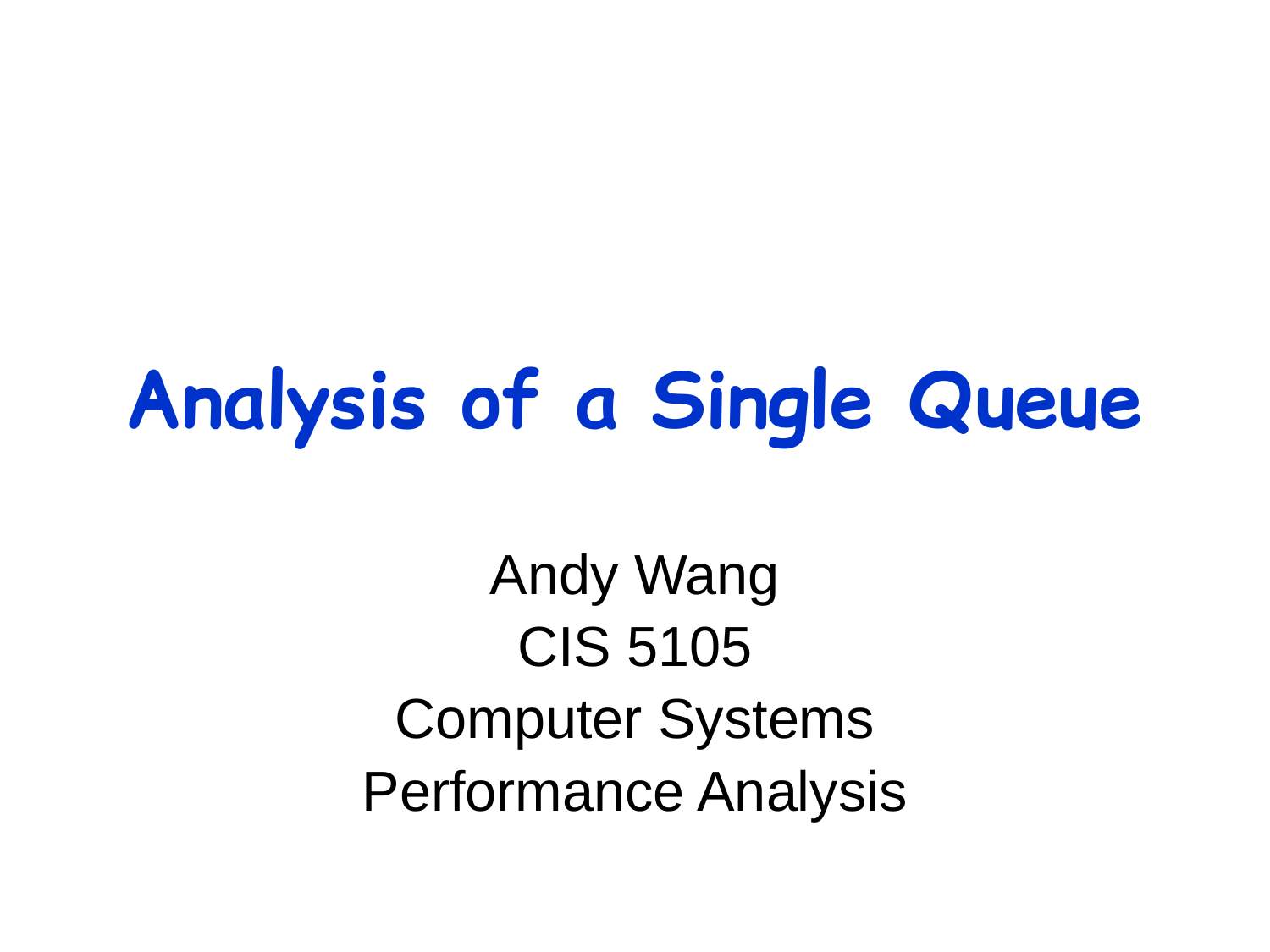

# Analysis of a Single Queue
Andy Wang
CIS 5105
Computer Systems
Performance Analysis